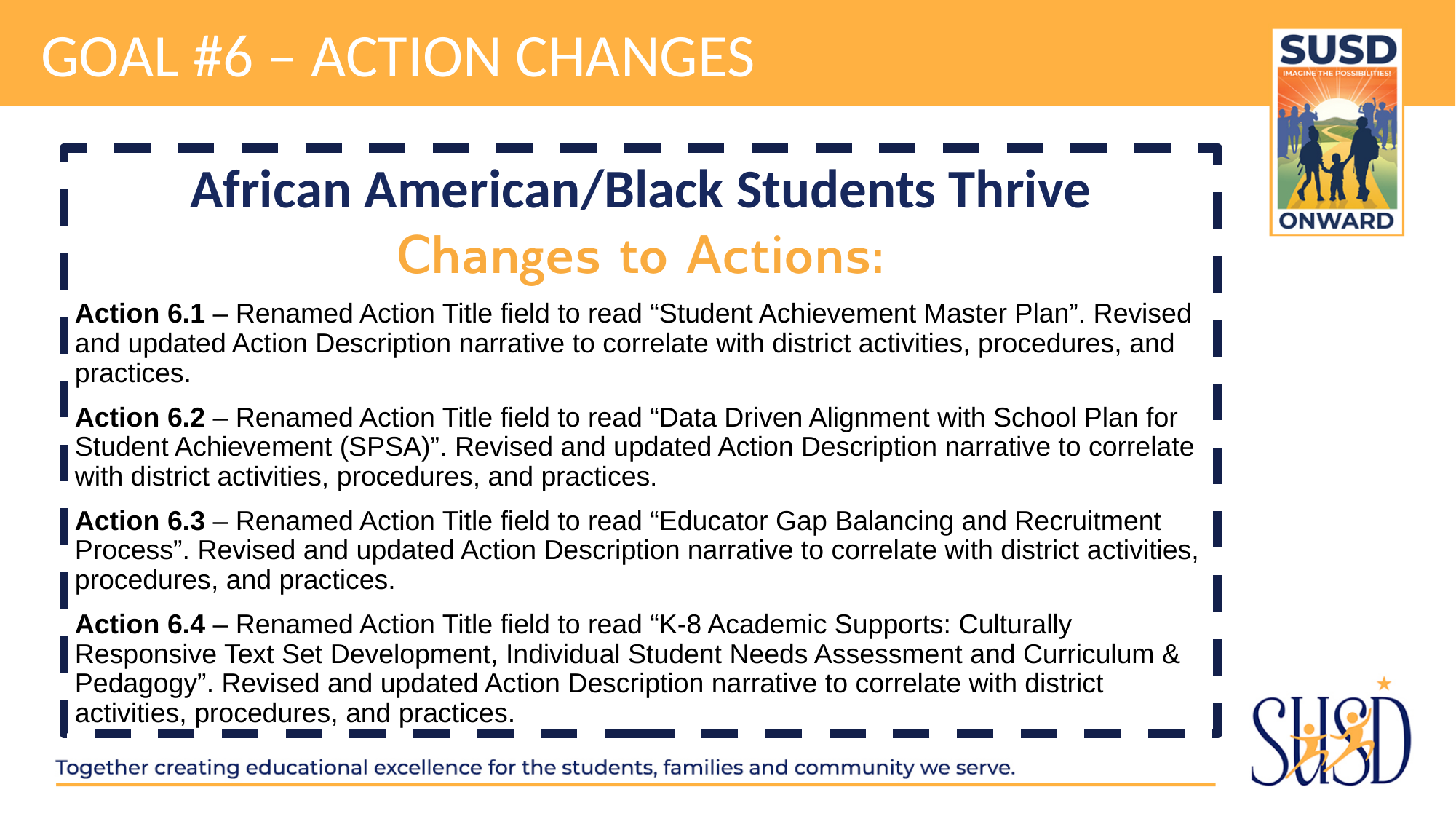

# GOAL #6 – action changes
African American/Black Students Thrive
Changes to Actions:
Action 6.1 – Renamed Action Title field to read “Student Achievement Master Plan”. Revised and updated Action Description narrative to correlate with district activities, procedures, and practices.
Action 6.2 – Renamed Action Title field to read “Data Driven Alignment with School Plan for Student Achievement (SPSA)”. Revised and updated Action Description narrative to correlate with district activities, procedures, and practices.
Action 6.3 – Renamed Action Title field to read “Educator Gap Balancing and Recruitment Process”. Revised and updated Action Description narrative to correlate with district activities, procedures, and practices.
Action 6.4 – Renamed Action Title field to read “K-8 Academic Supports: Culturally Responsive Text Set Development, Individual Student Needs Assessment and Curriculum & Pedagogy”. Revised and updated Action Description narrative to correlate with district activities, procedures, and practices.